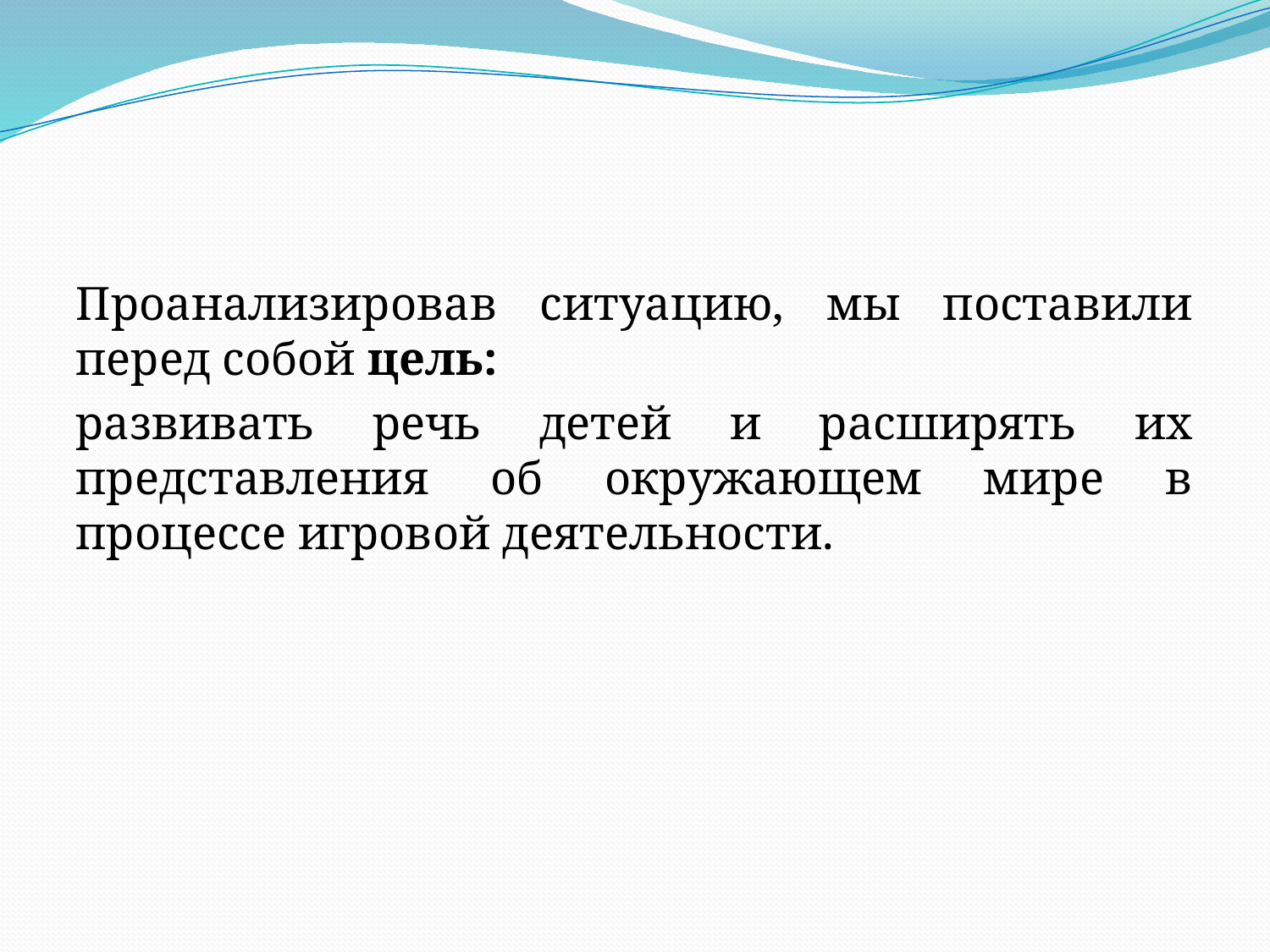

#
Проанализировав ситуацию, мы поставили перед собой цель:
развивать речь детей и расширять их представления об окружающем мире в процессе игровой деятельности.